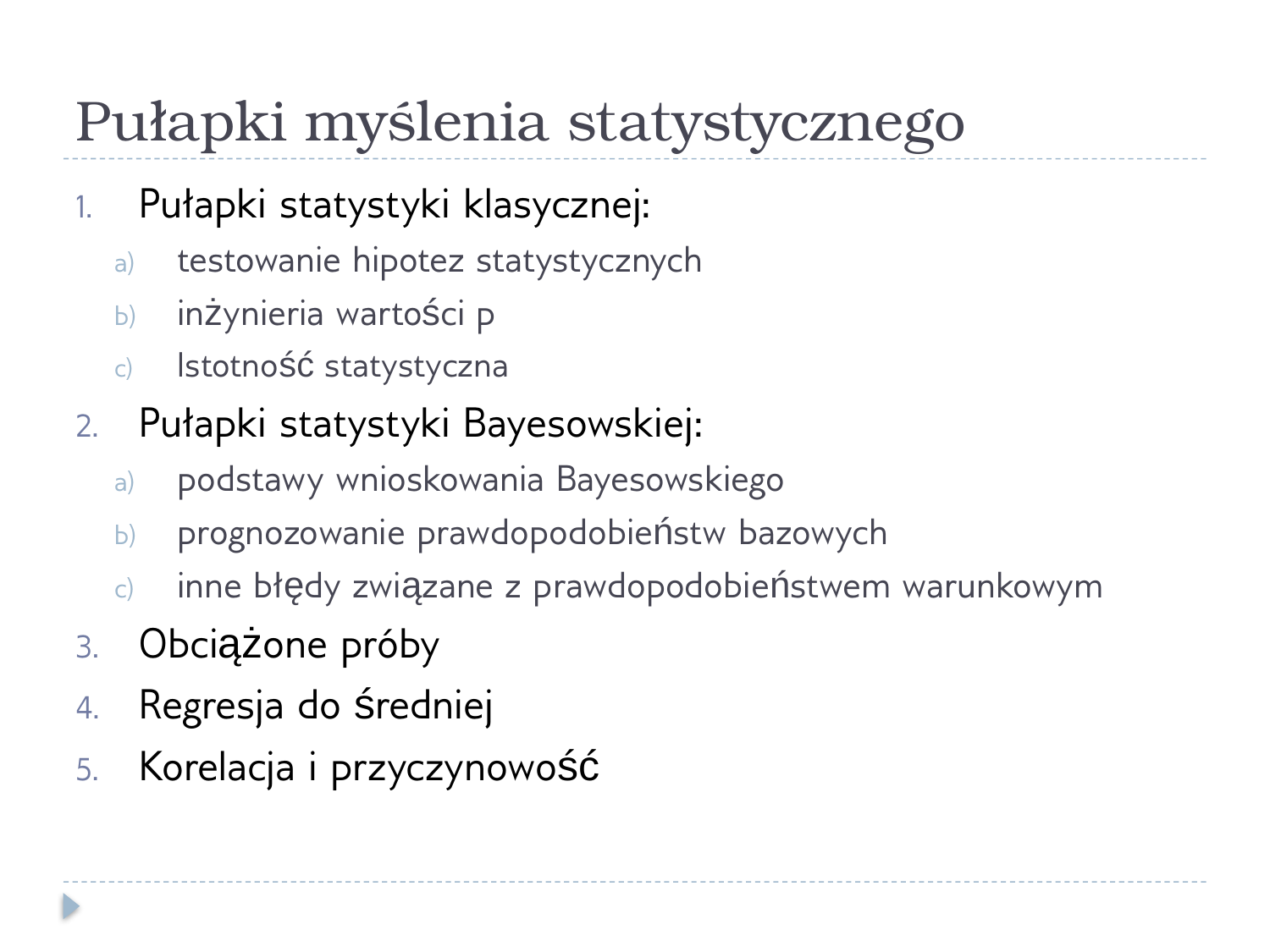

# Pułapki myślenia statystycznego
Pułapki statystyki klasycznej:
testowanie hipotez statystycznych
inżynieria wartości p
Istotność statystyczna
Pułapki statystyki Bayesowskiej:
podstawy wnioskowania Bayesowskiego
prognozowanie prawdopodobieństw bazowych
inne błędy związane z prawdopodobieństwem warunkowym
Obciążone próby
Regresja do średniej
Korelacja i przyczynowość